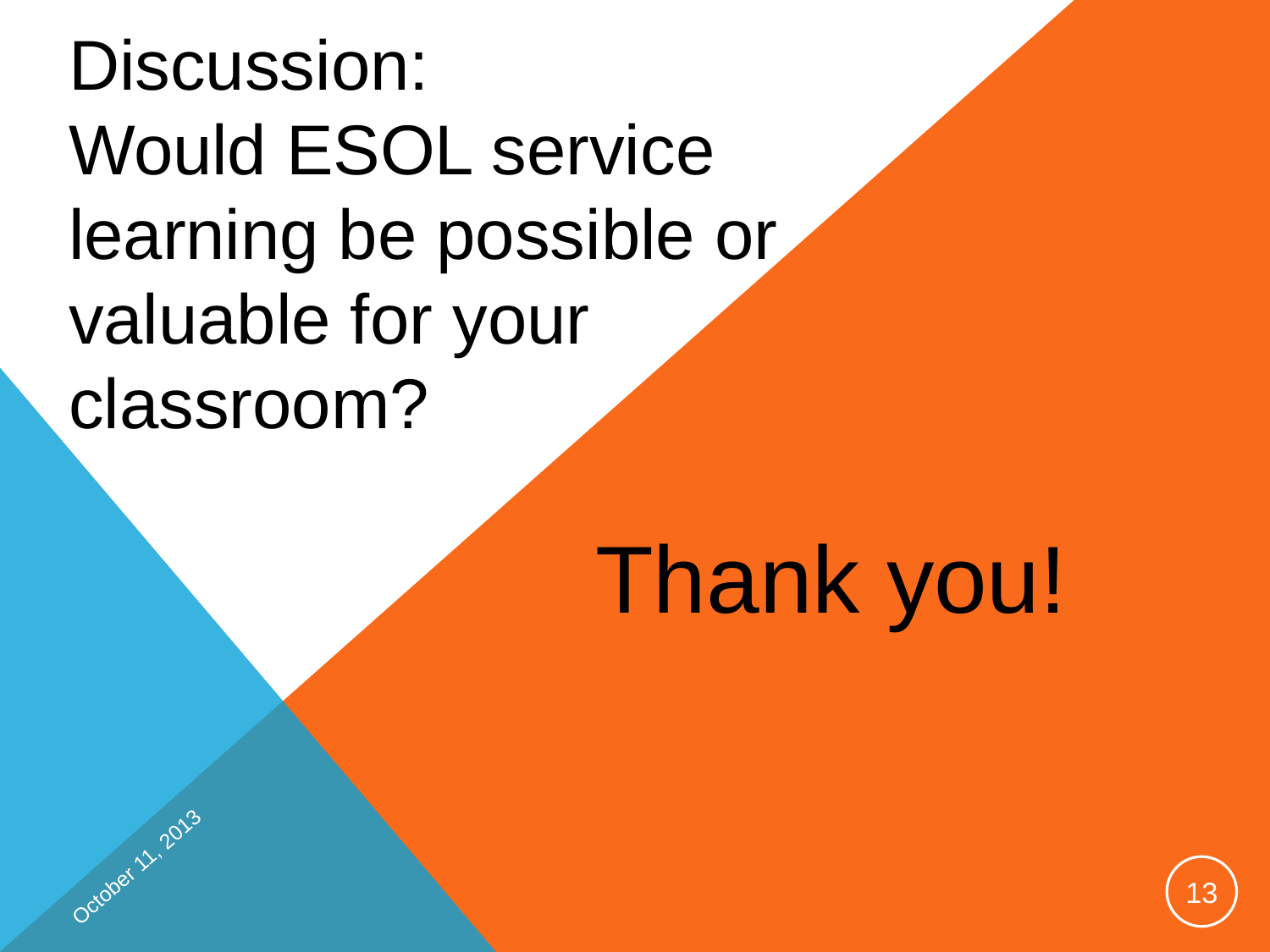

# Discussion: Would ESOL service learning be possible or valuable for your classroom?

Thank you!
October 11, 2013
13